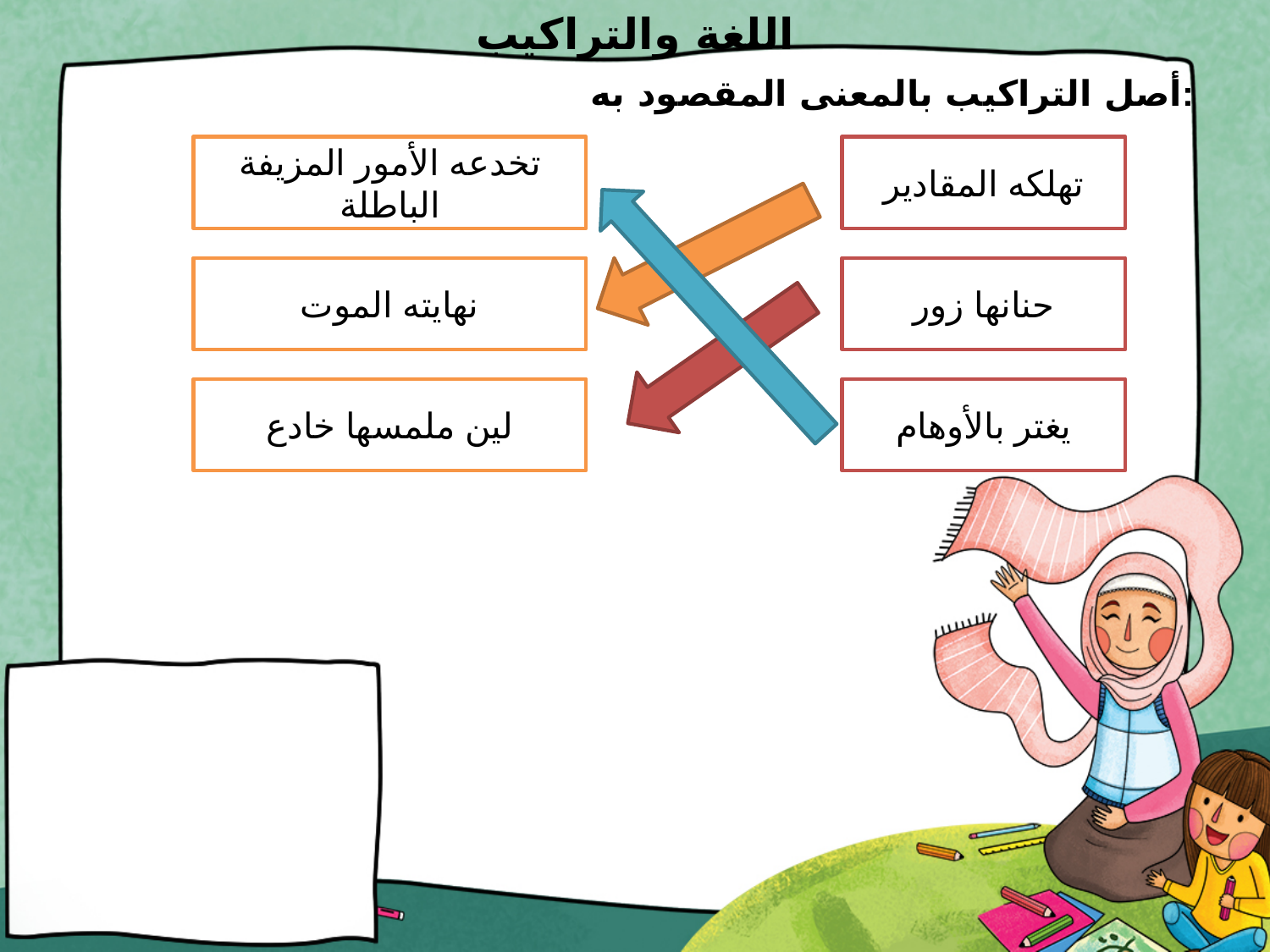

# اللغة والتراكيب
 أصل التراكيب بالمعنى المقصود به:

تخدعه الأمور المزيفة الباطلة
تهلكه المقادير

نهايته الموت
حنانها زور

لين ملمسها خادع
يغتر بالأوهام